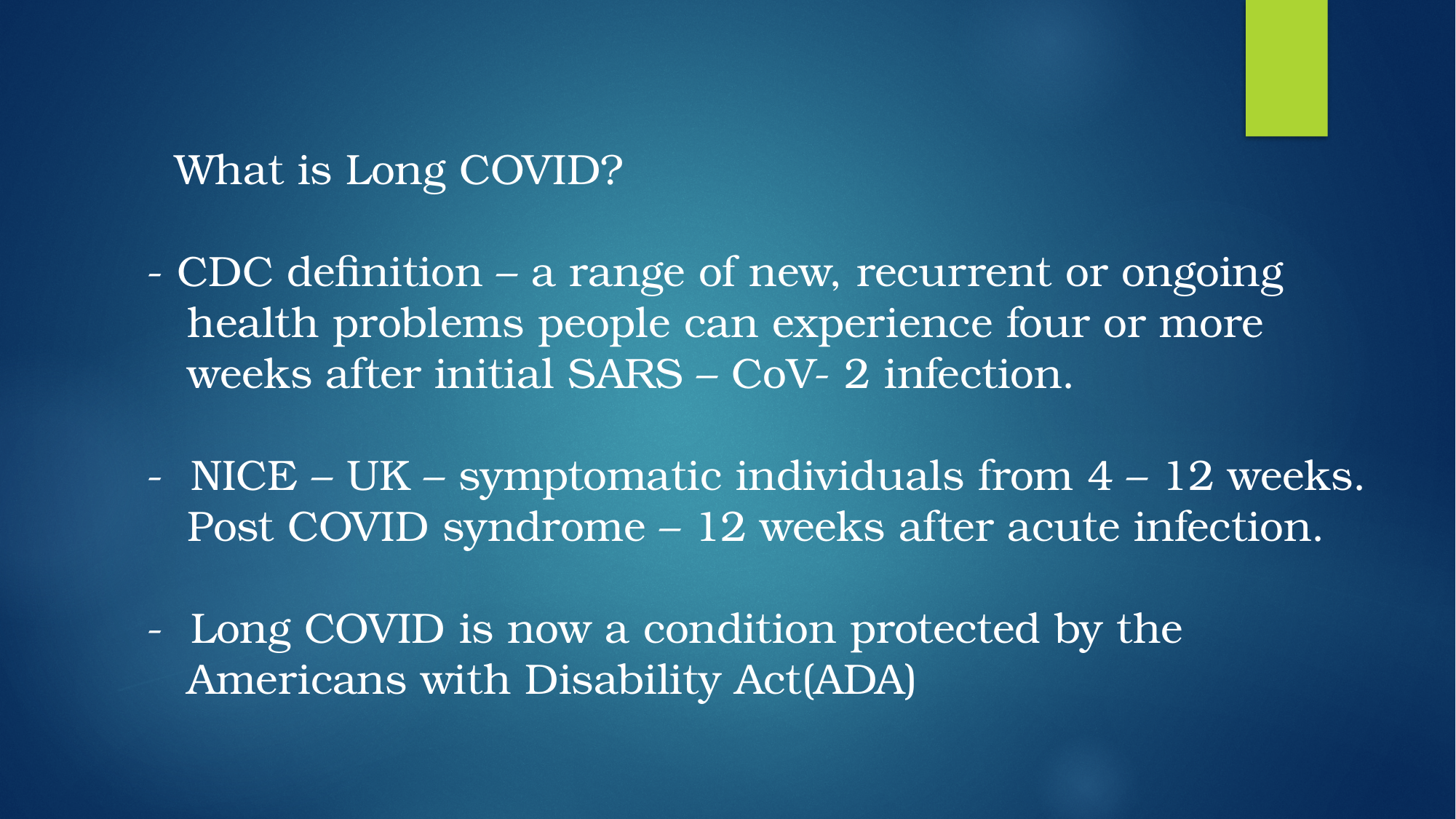

# What is Long COVID? - CDC definition – a range of new, recurrent or ongoing health problems people can experience four or more weeks after initial SARS – CoV- 2 infection. -  NICE – UK – symptomatic individuals from 4 – 12 weeks. Post COVID syndrome – 12 weeks after acute infection. -  Long COVID is now a condition protected by the Americans with Disability Act(ADA)